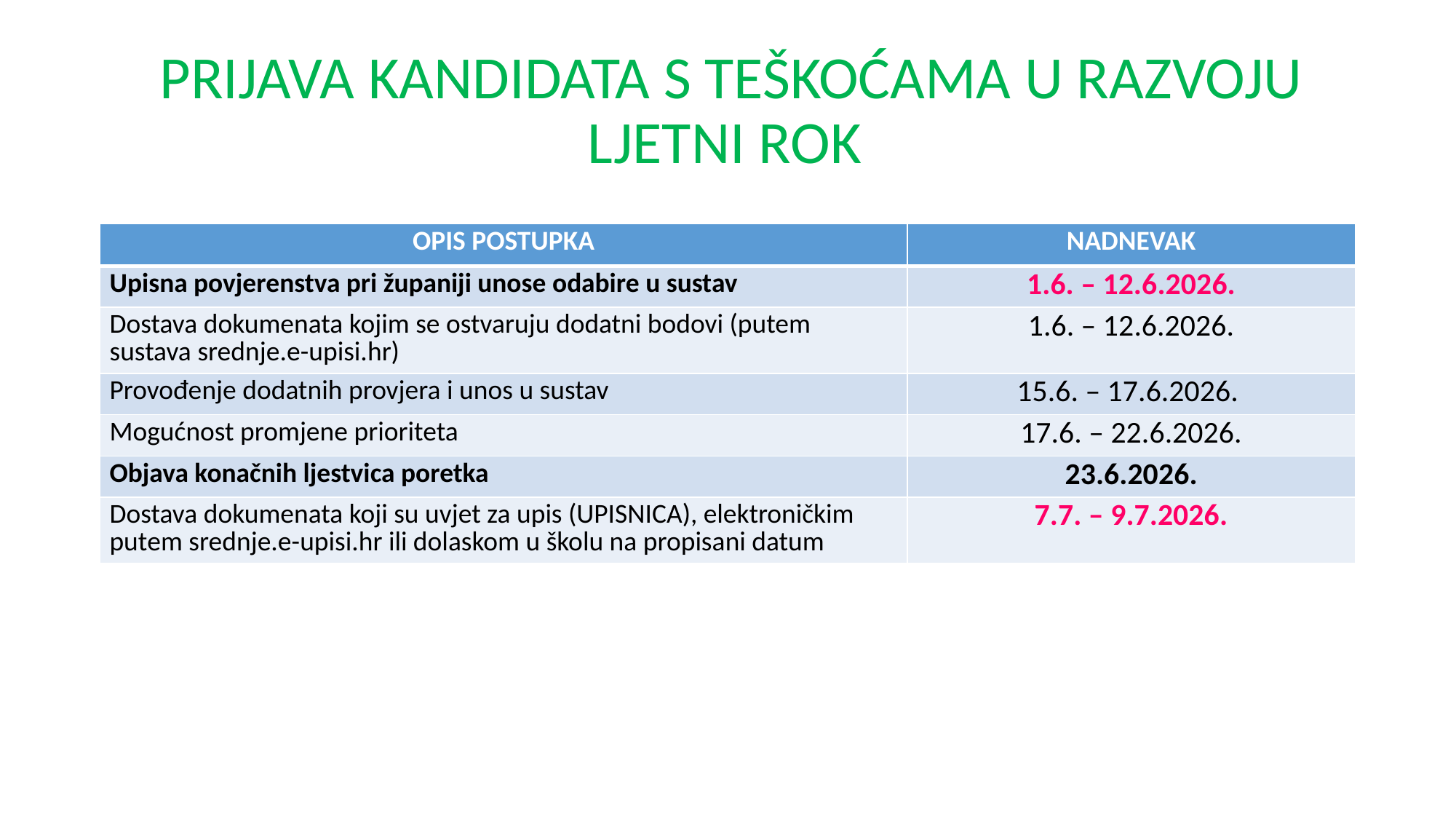

# PRIJAVA KANDIDATA S TEŠKOĆAMA U RAZVOJU LJETNI ROK
| OPIS POSTUPKA | NADNEVAK |
| --- | --- |
| Upisna povjerenstva pri županiji unose odabire u sustav | 1.6. – 12.6.2026. |
| Dostava dokumenata kojim se ostvaruju dodatni bodovi (putem sustava srednje.e-upisi.hr) | 1.6. – 12.6.2026. |
| Provođenje dodatnih provjera i unos u sustav | 15.6. – 17.6.2026. |
| Mogućnost promjene prioriteta | 17.6. – 22.6.2026. |
| Objava konačnih ljestvica poretka | 23.6.2026. |
| Dostava dokumenata koji su uvjet za upis (UPISNICA), elektroničkim putem srednje.e-upisi.hr ili dolaskom u školu na propisani datum | 7.7. – 9.7.2026. |